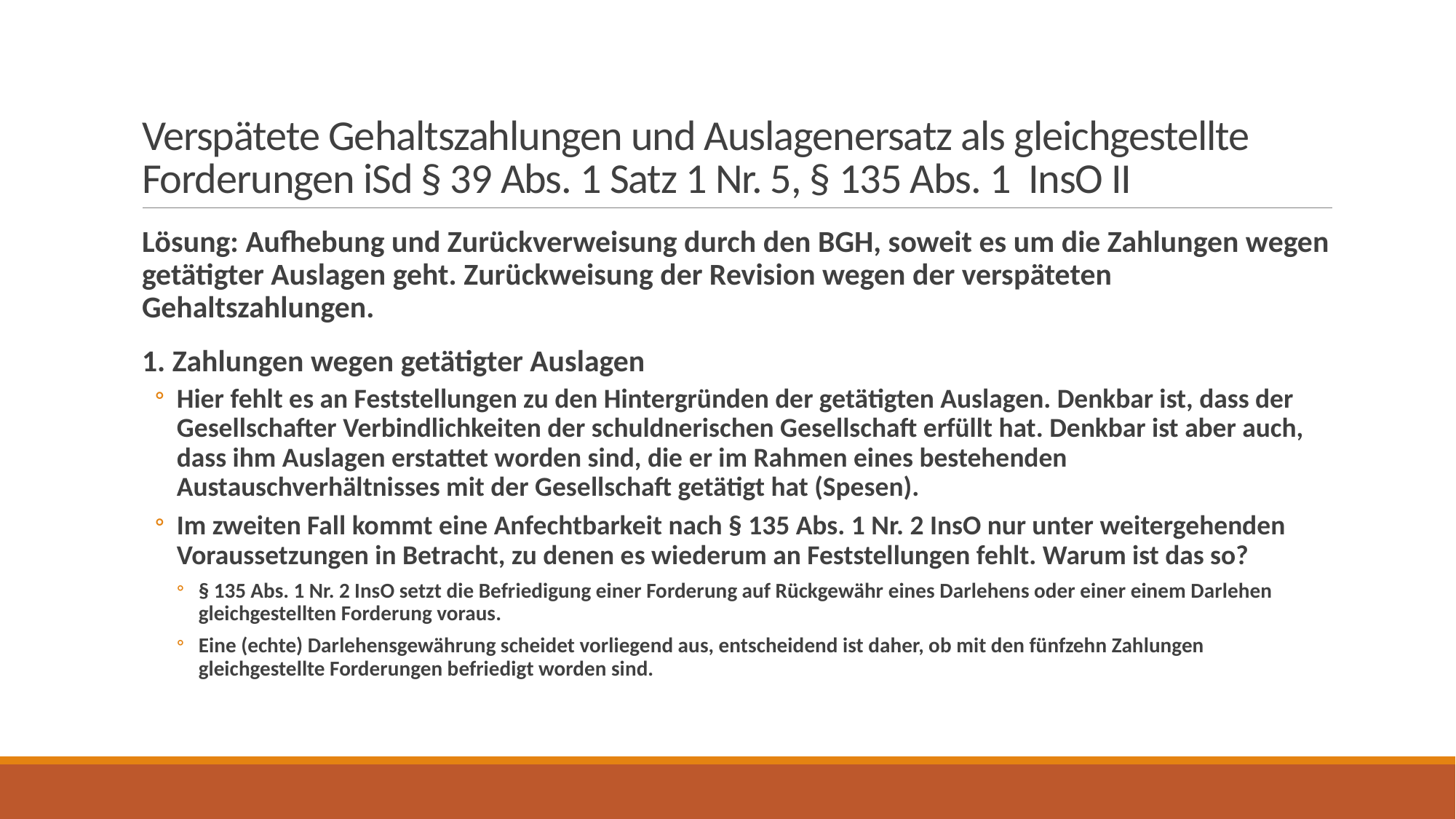

# Verspätete Gehaltszahlungen und Auslagenersatz als gleichgestellte Forderungen iSd § 39 Abs. 1 Satz 1 Nr. 5, § 135 Abs. 1  InsO II
Lösung: Aufhebung und Zurückverweisung durch den BGH, soweit es um die Zahlungen wegen getätigter Auslagen geht. Zurückweisung der Revision wegen der verspäteten Gehaltszahlungen.
1. Zahlungen wegen getätigter Auslagen
Hier fehlt es an Feststellungen zu den Hintergründen der getätigten Auslagen. Denkbar ist, dass der Gesellschafter Verbindlichkeiten der schuldnerischen Gesellschaft erfüllt hat. Denkbar ist aber auch, dass ihm Auslagen erstattet worden sind, die er im Rahmen eines bestehenden Austauschverhältnisses mit der Gesellschaft getätigt hat (Spesen).
Im zweiten Fall kommt eine Anfechtbarkeit nach § 135 Abs. 1 Nr. 2 InsO nur unter weitergehenden Voraussetzungen in Betracht, zu denen es wiederum an Feststellungen fehlt. Warum ist das so?
§ 135 Abs. 1 Nr. 2 InsO setzt die Befriedigung einer Forderung auf Rückgewähr eines Darlehens oder einer einem Darlehen gleichgestellten Forderung voraus.
Eine (echte) Darlehensgewährung scheidet vorliegend aus, entscheidend ist daher, ob mit den fünfzehn Zahlungen gleichgestellte Forderungen befriedigt worden sind.